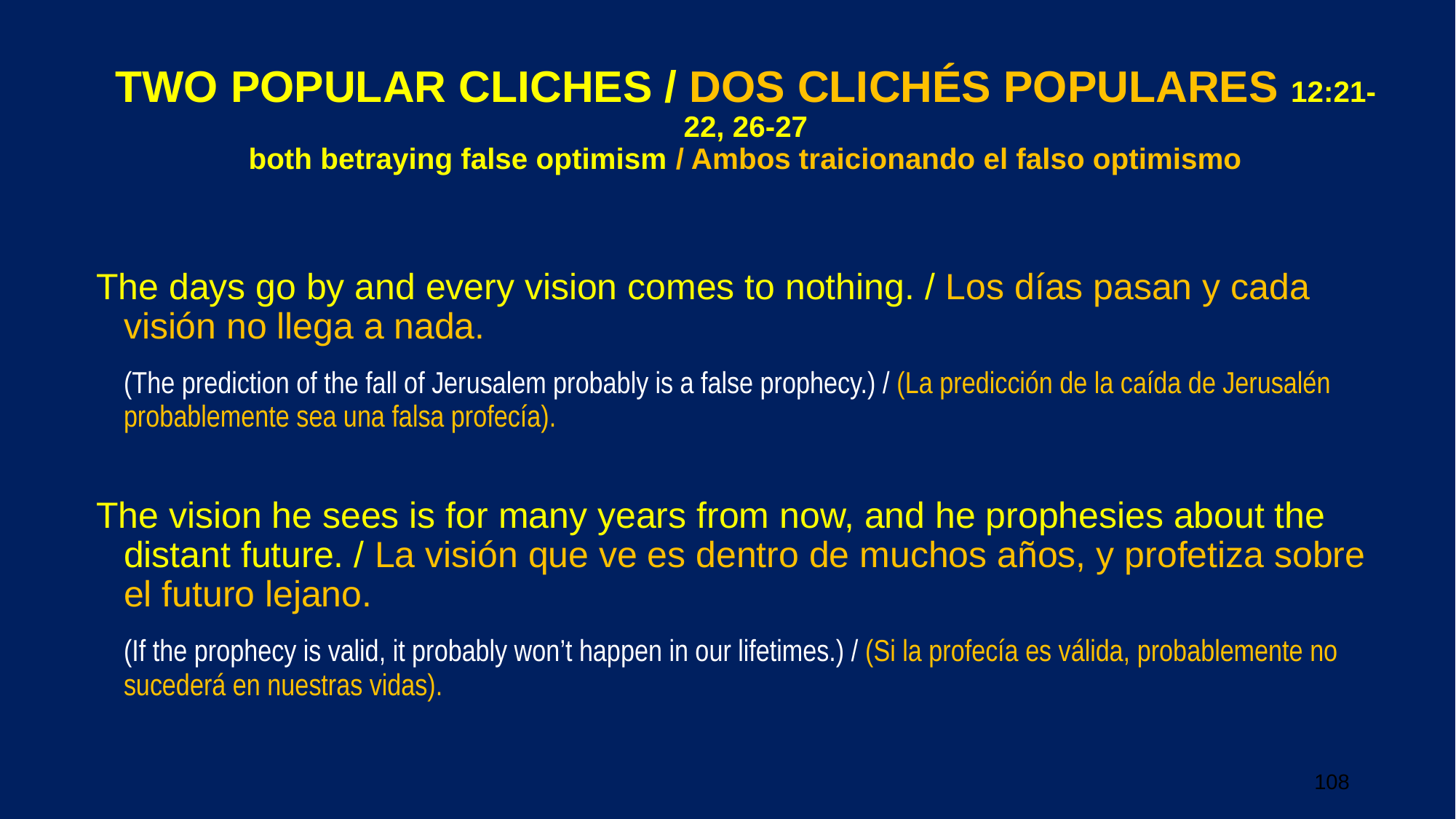

# TWO POPULAR CLICHES / DOS CLICHÉS POPULARES 12:21-22, 26-27 both betraying false optimism / Ambos traicionando el falso optimismo
The days go by and every vision comes to nothing. / Los días pasan y cada visión no llega a nada.
	(The prediction of the fall of Jerusalem probably is a false prophecy.) / (La predicción de la caída de Jerusalén probablemente sea una falsa profecía).

The vision he sees is for many years from now, and he prophesies about the distant future. / La visión que ve es dentro de muchos años, y profetiza sobre el futuro lejano.
	(If the prophecy is valid, it probably won’t happen in our lifetimes.) / (Si la profecía es válida, probablemente no sucederá en nuestras vidas).
108